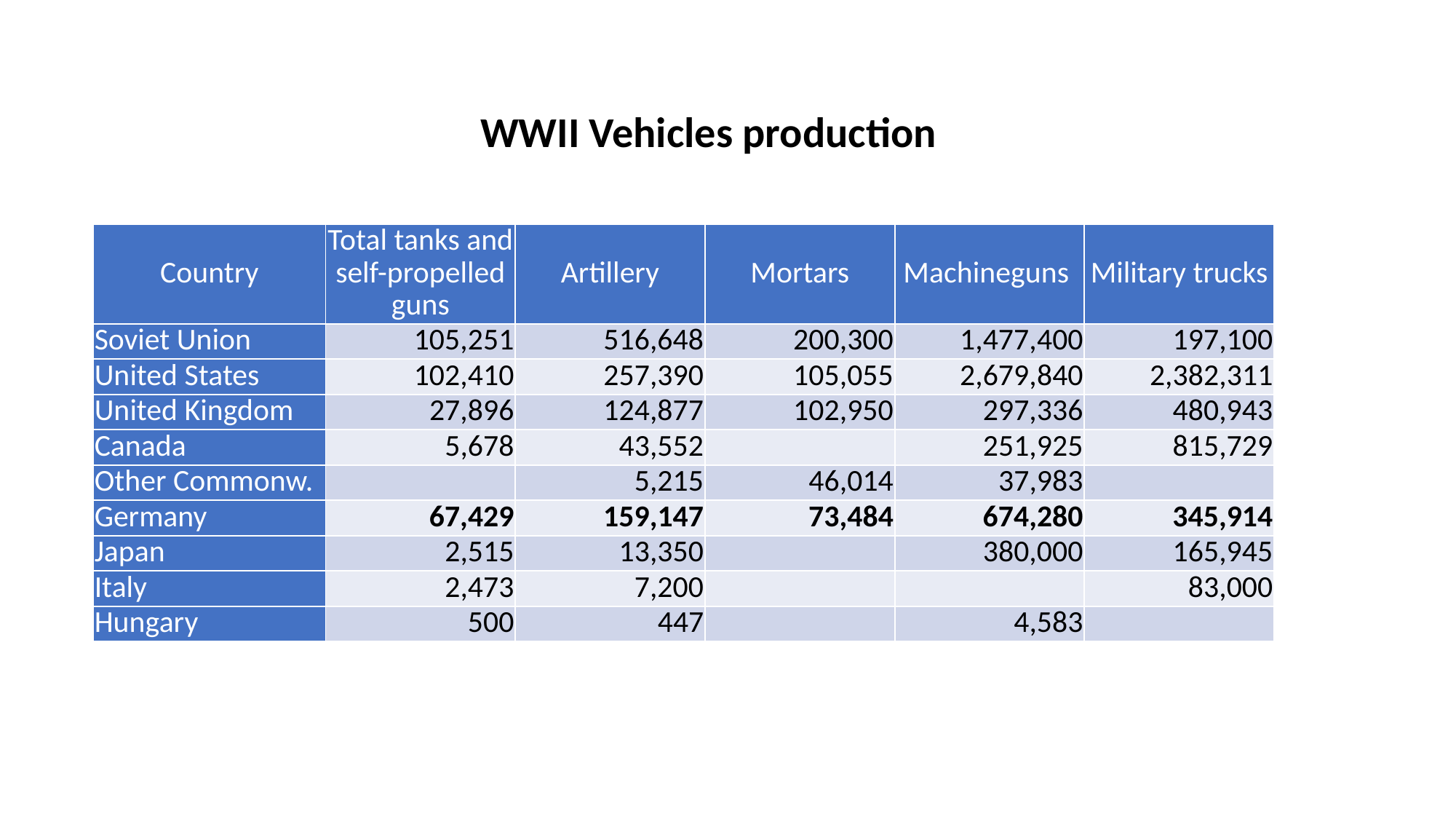

WWII Vehicles production
| Country | Total tanks and self-propelled guns | Artillery | Mortars | Machineguns | Military trucks |
| --- | --- | --- | --- | --- | --- |
| Soviet Union | 105,251 | 516,648 | 200,300 | 1,477,400 | 197,100 |
| United States | 102,410 | 257,390 | 105,055 | 2,679,840 | 2,382,311 |
| United Kingdom | 27,896 | 124,877 | 102,950 | 297,336 | 480,943 |
| Canada | 5,678 | 43,552 |  | 251,925 | 815,729 |
| Other Commonw. |  | 5,215 | 46,014 | 37,983 |  |
| Germany | 67,429 | 159,147 | 73,484 | 674,280 | 345,914 |
| Japan | 2,515 | 13,350 |  | 380,000 | 165,945 |
| Italy | 2,473 | 7,200 |  |  | 83,000 |
| Hungary | 500 | 447 |  | 4,583 |  |